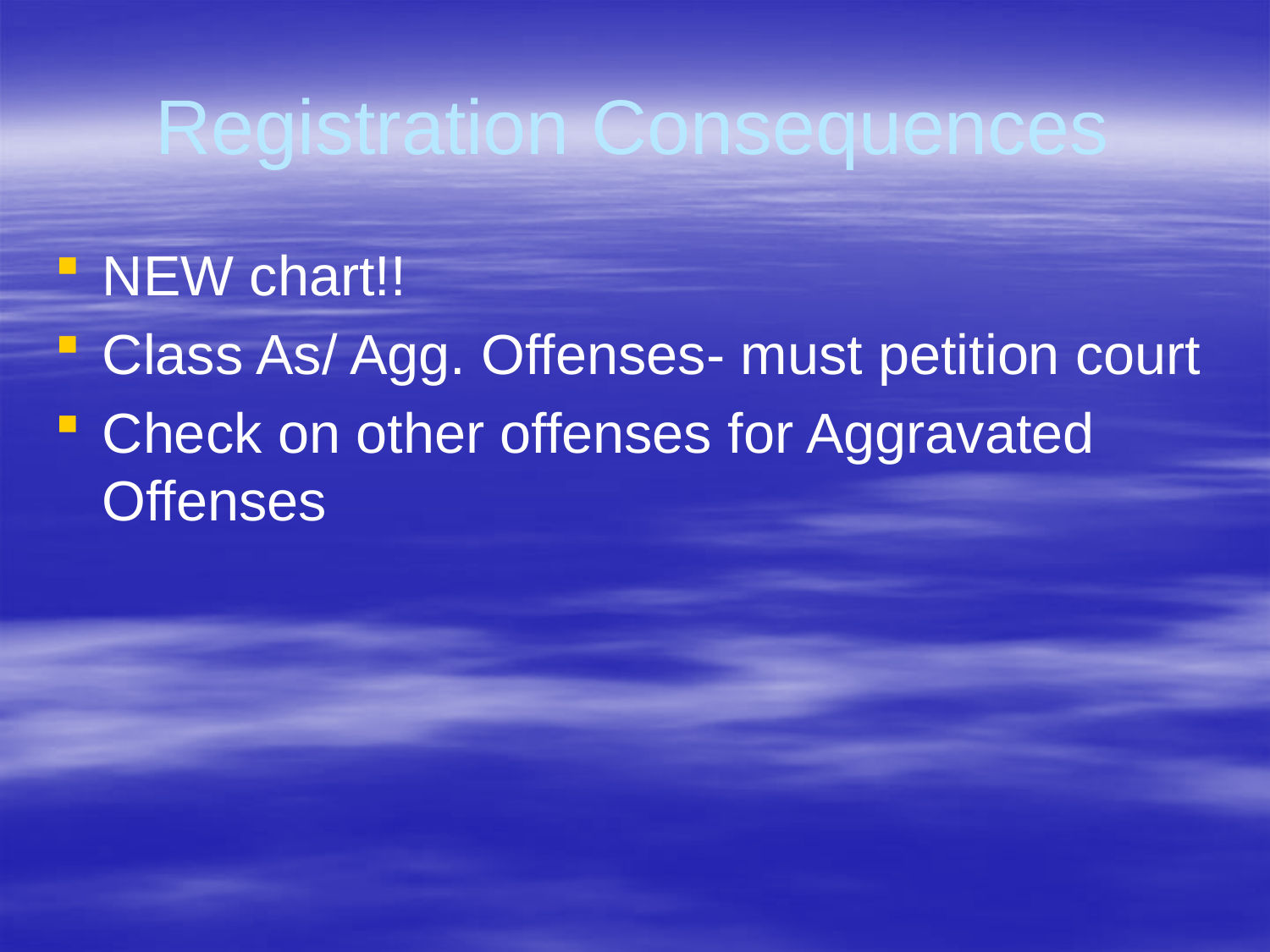

# Registration Consequences
NEW chart!!
Class As/ Agg. Offenses- must petition court
Check on other offenses for Aggravated Offenses